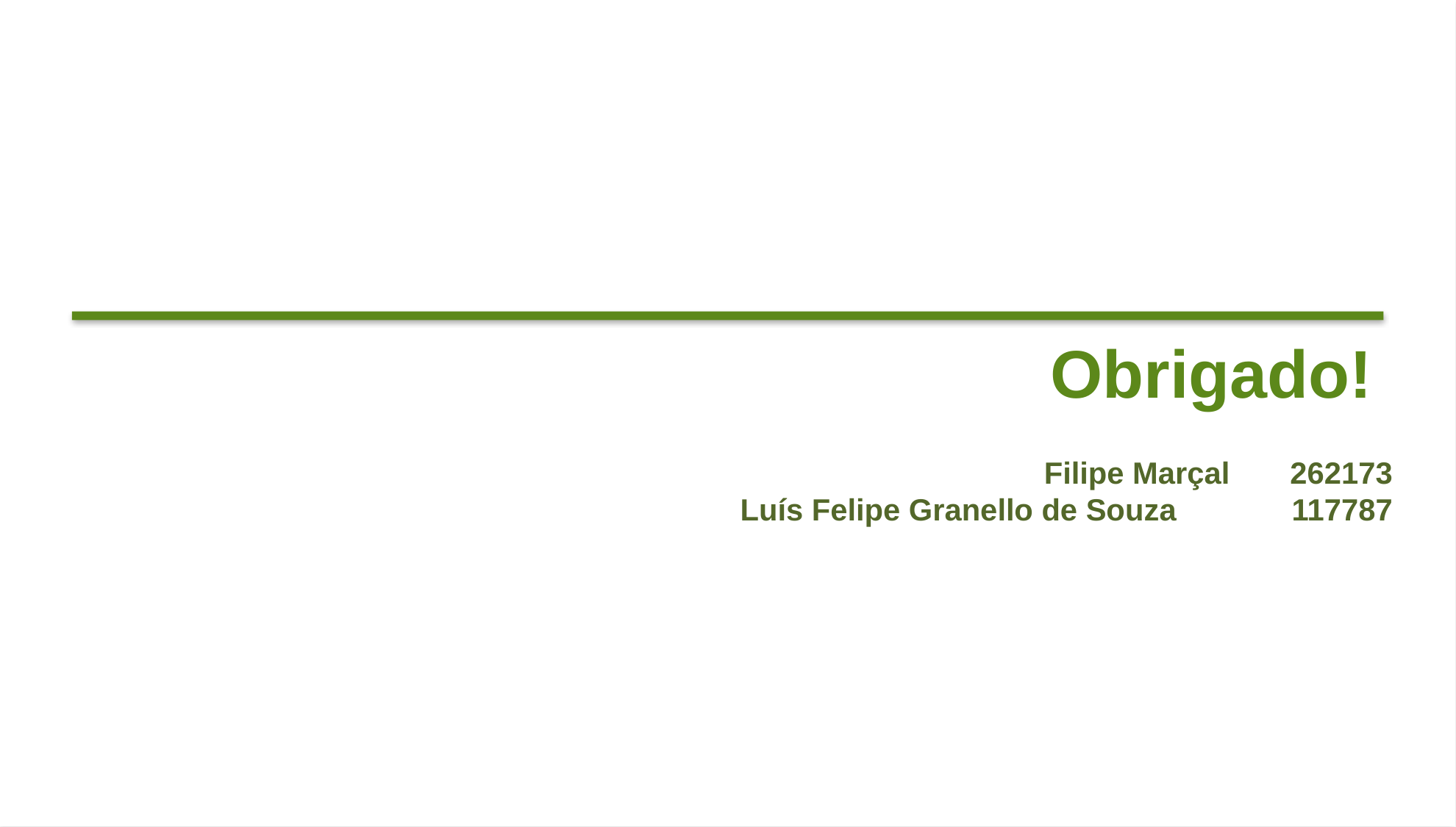

# Obrigado!
Filipe Marçal	   262173
Luís Felipe Granello de Souza		117787